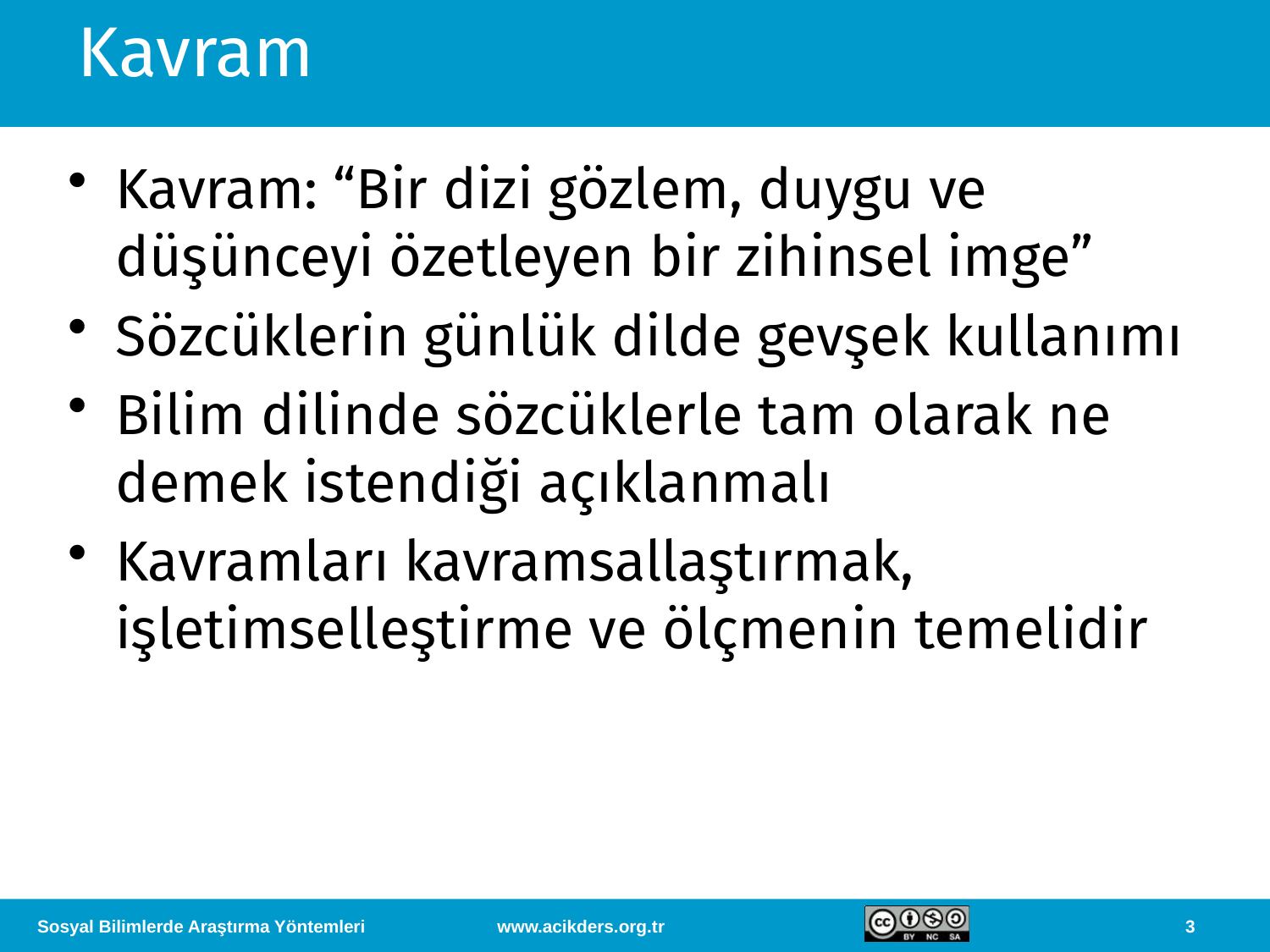

# Kavram
Kavram: “Bir dizi gözlem, duygu ve düşünceyi özetleyen bir zihinsel imge”
Sözcüklerin günlük dilde gevşek kullanımı
Bilim dilinde sözcüklerle tam olarak ne demek istendiği açıklanmalı
Kavramları kavramsallaştırmak, işletimselleştirme ve ölçmenin temelidir